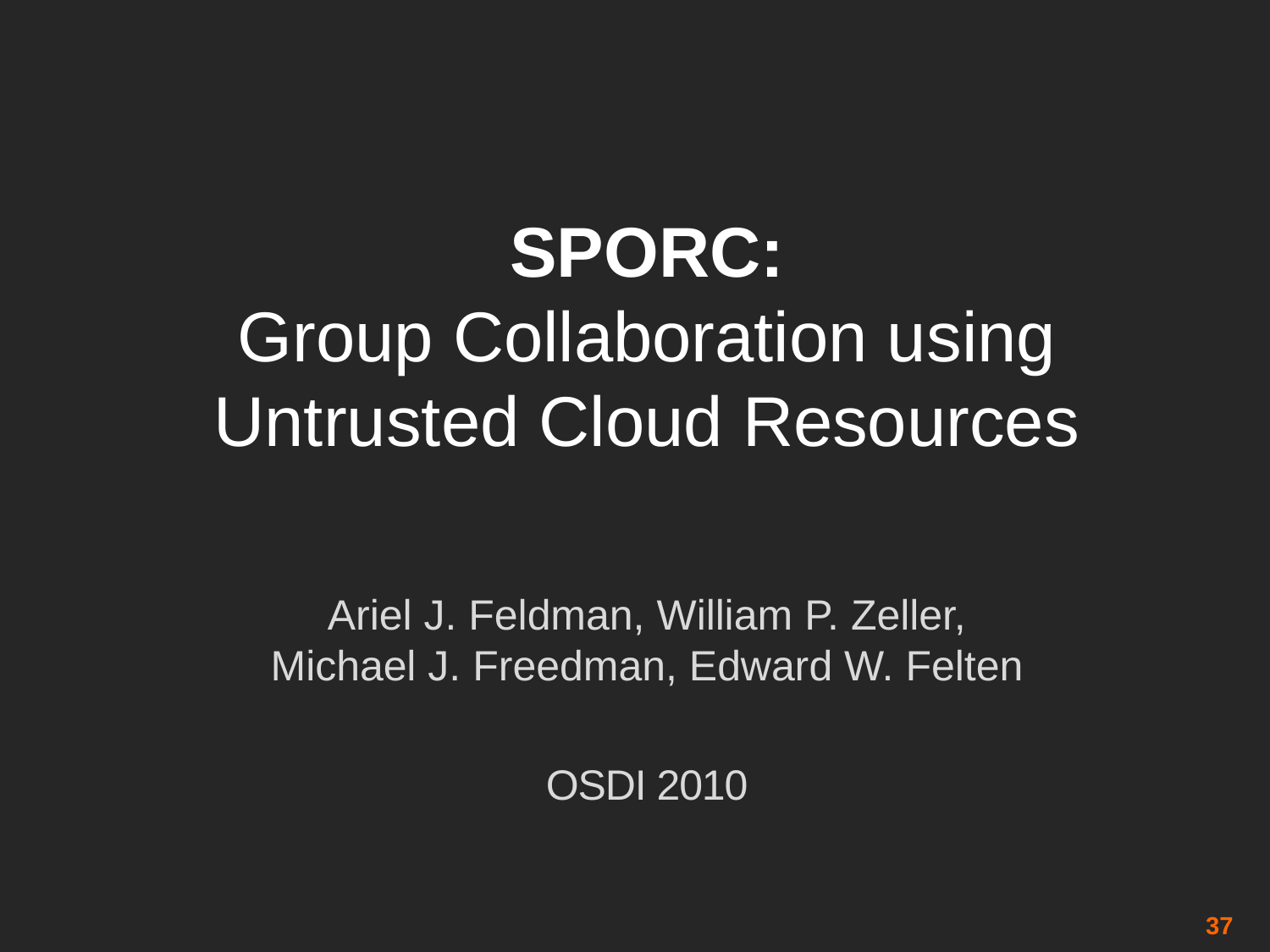

# SPORC: Group Collaboration using Untrusted Cloud Resources
Ariel J. Feldman, William P. Zeller,
Michael J. Freedman, Edward W. Felten

OSDI 2010
37